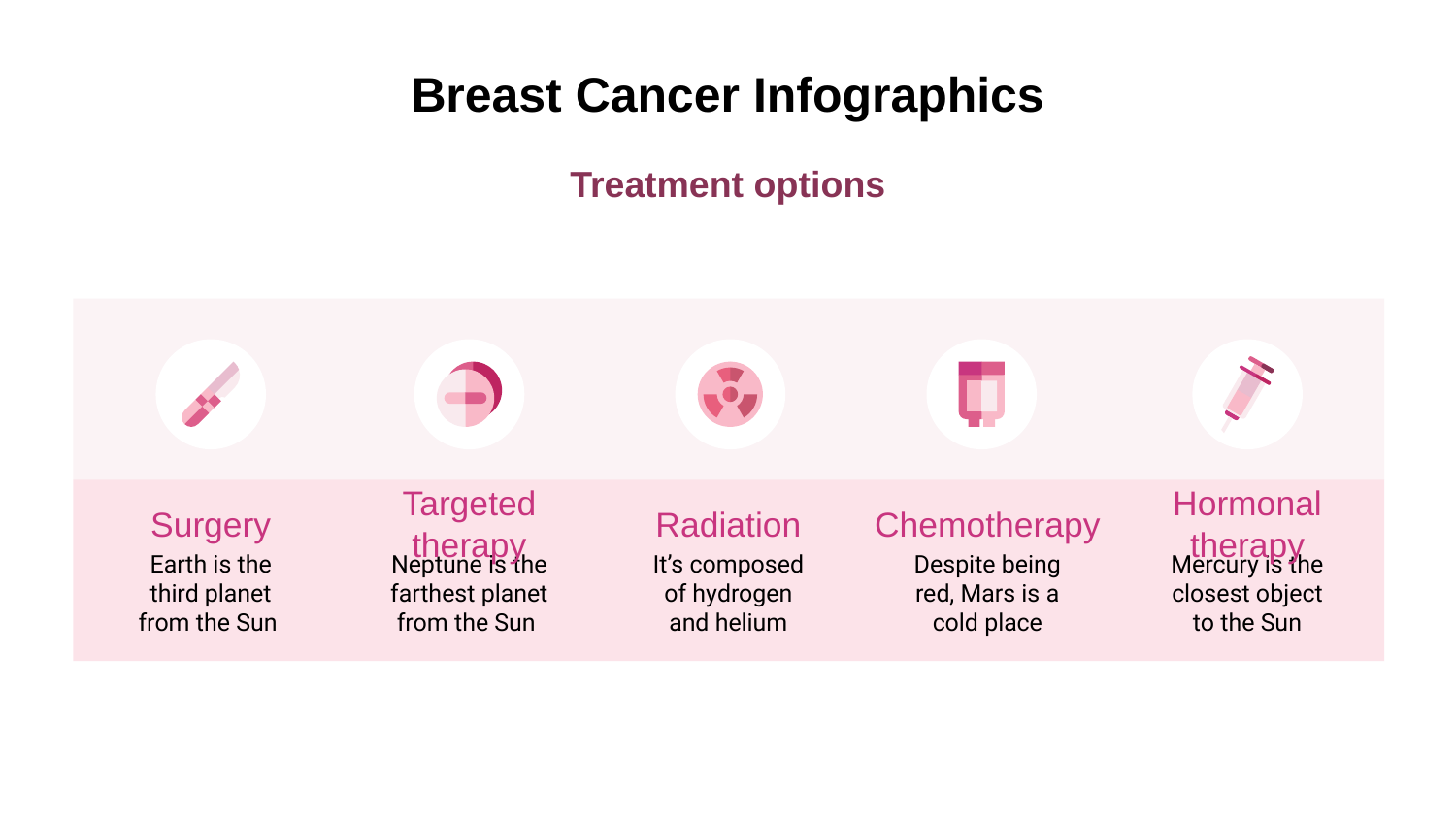

# Breast Cancer Infographics
Treatment options

Targeted therapy
Chemotherapy
Hormonal therapy
Radiation
Surgery
Neptune is the farthest planet from the Sun
Despite being red, Mars is a cold place
It’s composed of hydrogen and helium
Earth is the third planet from the Sun
Mercury is the closest object to the Sun